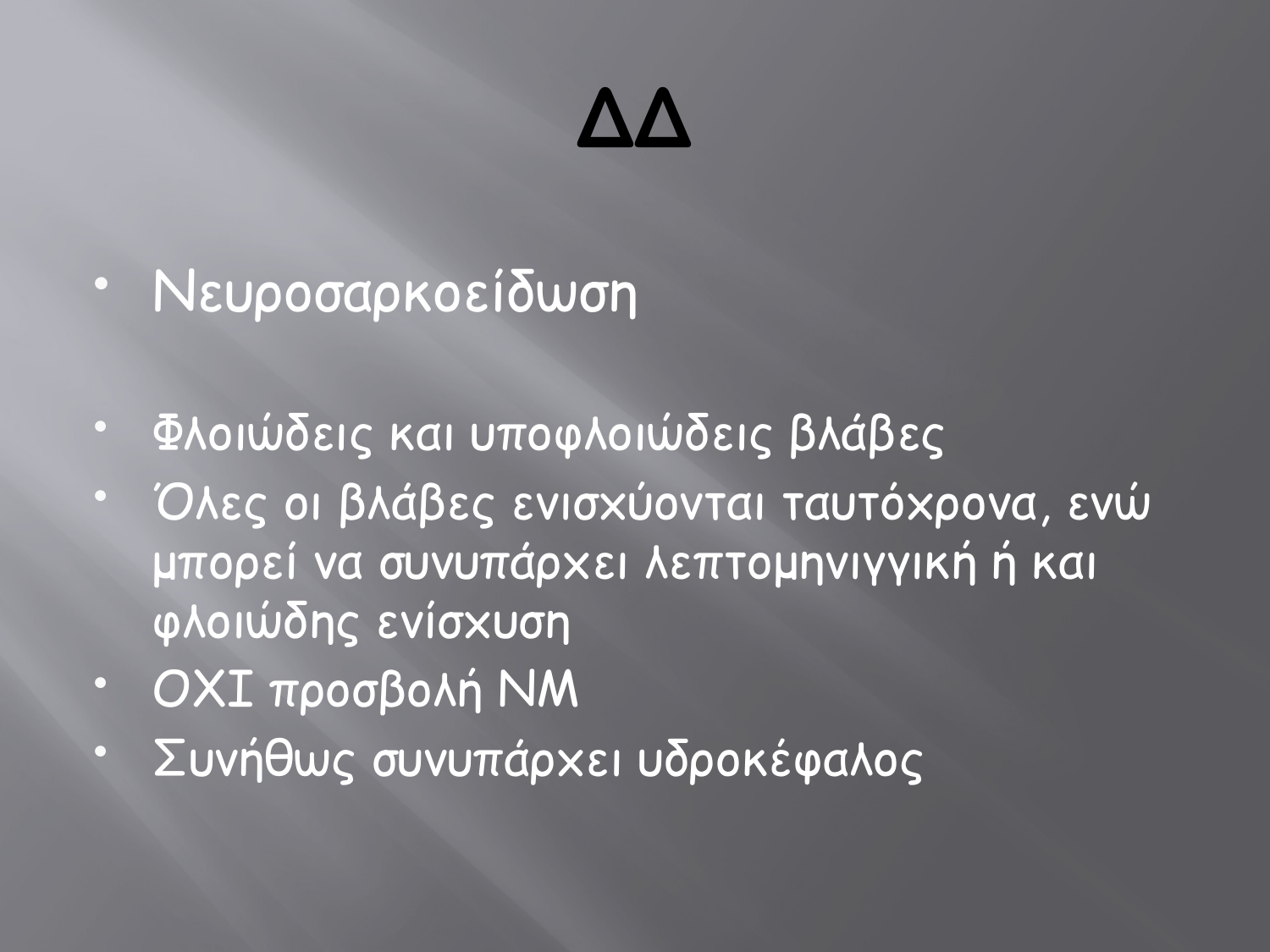

# ΔΔ
Νευροσαρκοείδωση

Φλοιώδεις και υποφλοιώδεις βλάβες
Όλες οι βλάβες ενισχύονται ταυτόχρονα, ενώ μπορεί να συνυπάρχει λεπτομηνιγγική ή και φλοιώδης ενίσχυση
OΧΙ προσβολή ΝΜ
Συνήθως συνυπάρχει υδροκέφαλος